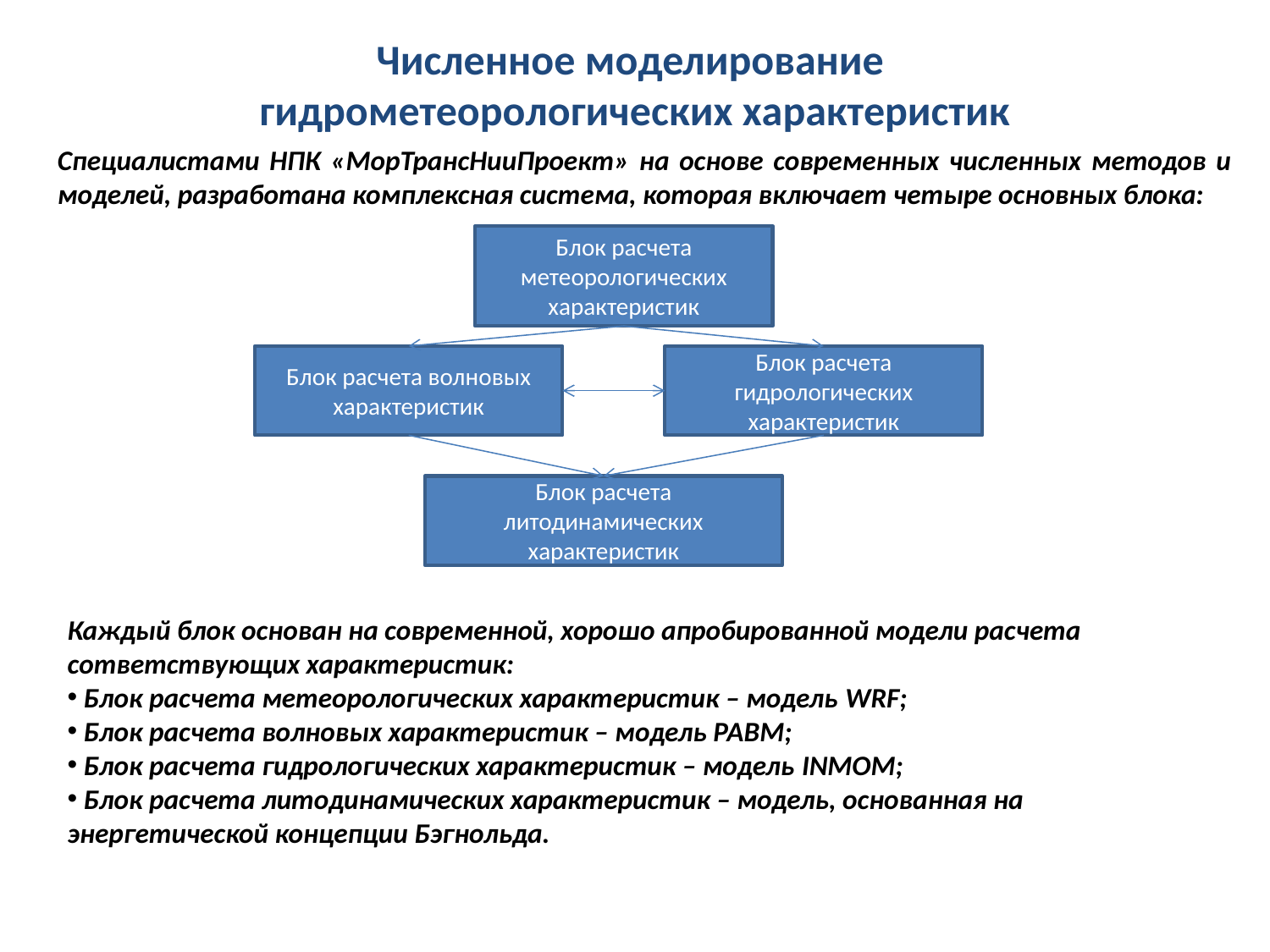

Численное моделирование
гидрометеорологических характеристик
Специалистами НПК «МорТрансНииПроект» на основе современных численных методов и моделей, разработана комплексная система, которая включает четыре основных блока:
Блок расчета метеорологических характеристик
Блок расчета волновых характеристик
Блок расчета гидрологических характеристик
Блок расчета литодинамических характеристик
Каждый блок основан на современной, хорошо апробированной модели расчета сответствующих характеристик:
 Блок расчета метеорологических характеристик – модель WRF;
 Блок расчета волновых характеристик – модель РАВМ;
 Блок расчета гидрологических характеристик – модель INMOM;
 Блок расчета литодинамических характеристик – модель, основанная на энергетической концепции Бэгнольда.